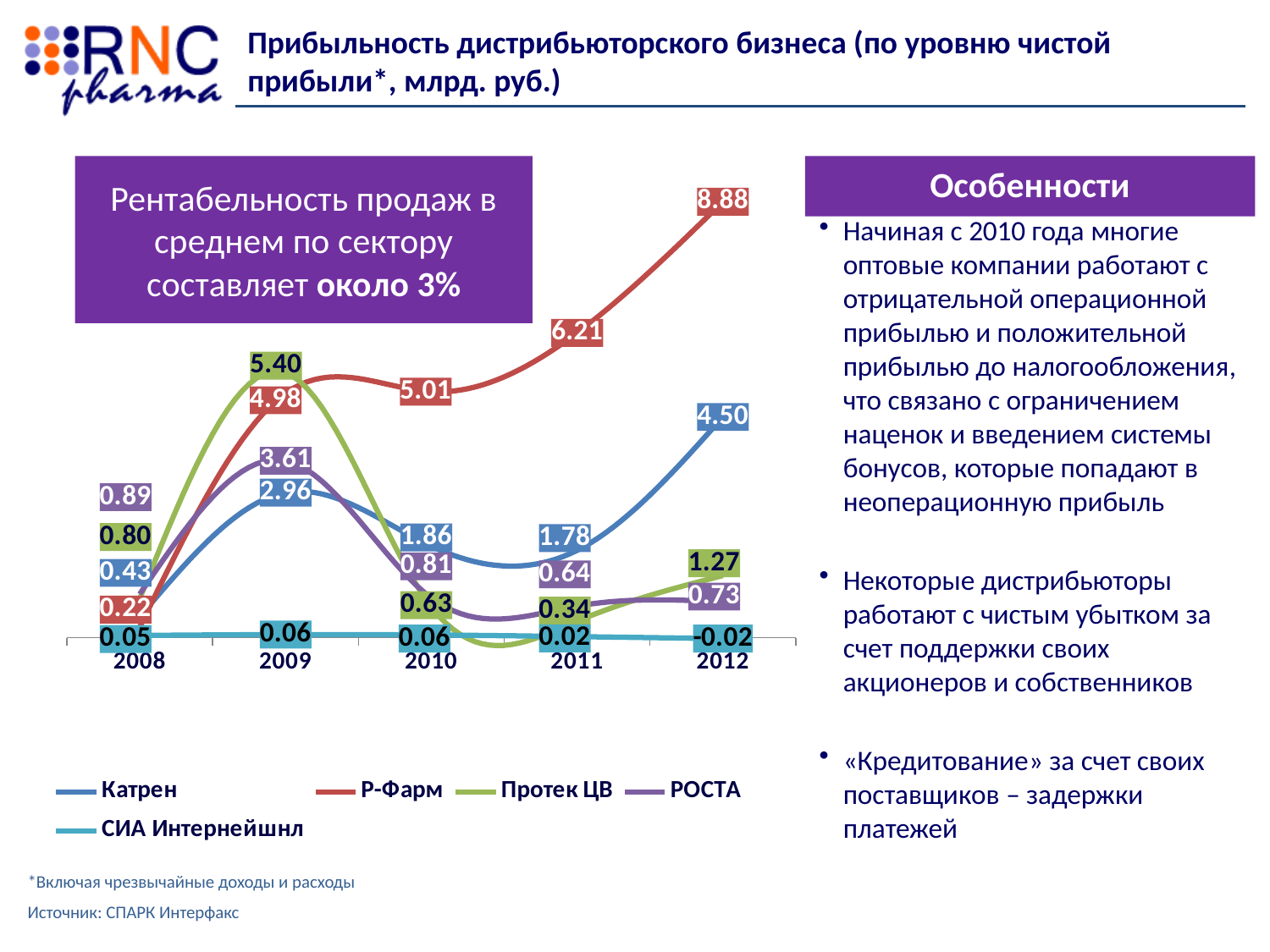

Прибыльность дистрибьюторского бизнеса (по уровню чистой прибыли*, млрд. руб.)

### Chart

| Category | Катрен | Р-Фарм | Протек ЦВ | РОСТА | СИА Интернейшнл |
|---|---|---|---|---|---|
| 2008 | 0.42529500000000003 | 0.21596700000000033 | 0.796706 | 0.888671 | 0.046614 |
| 2009 | 2.957236 | 4.979991000000007 | 5.39605 | 3.605781 | 0.06454 |
| 2010 | 1.864131 | 5.011533 | 0.628650000000001 | 0.808405 | 0.056182 |
| 2011 | 1.7796109999999998 | 6.208679000000007 | 0.33801100000000045 | 0.644487 | 0.023357999999999997 |
| 2012 | 4.496758 | 8.878345000000001 | 1.2663229999999999 | 0.732182 | -0.017335 |
Рентабельность продаж в среднем по сектору составляет около 3%
Особенности
Начиная с 2010 года многие оптовые компании работают с отрицательной операционной прибылью и положительной прибылью до налогообложения, что связано с ограничением наценок и введением системы бонусов, которые попадают в неоперационную прибыль

Некоторые дистрибьюторы работают с чистым убытком за счет поддержки своих акционеров и собственников

«Кредитование» за счет своих поставщиков – задержки платежей
*Включая чрезвычайные доходы и расходы
Источник: СПАРК Интерфакс